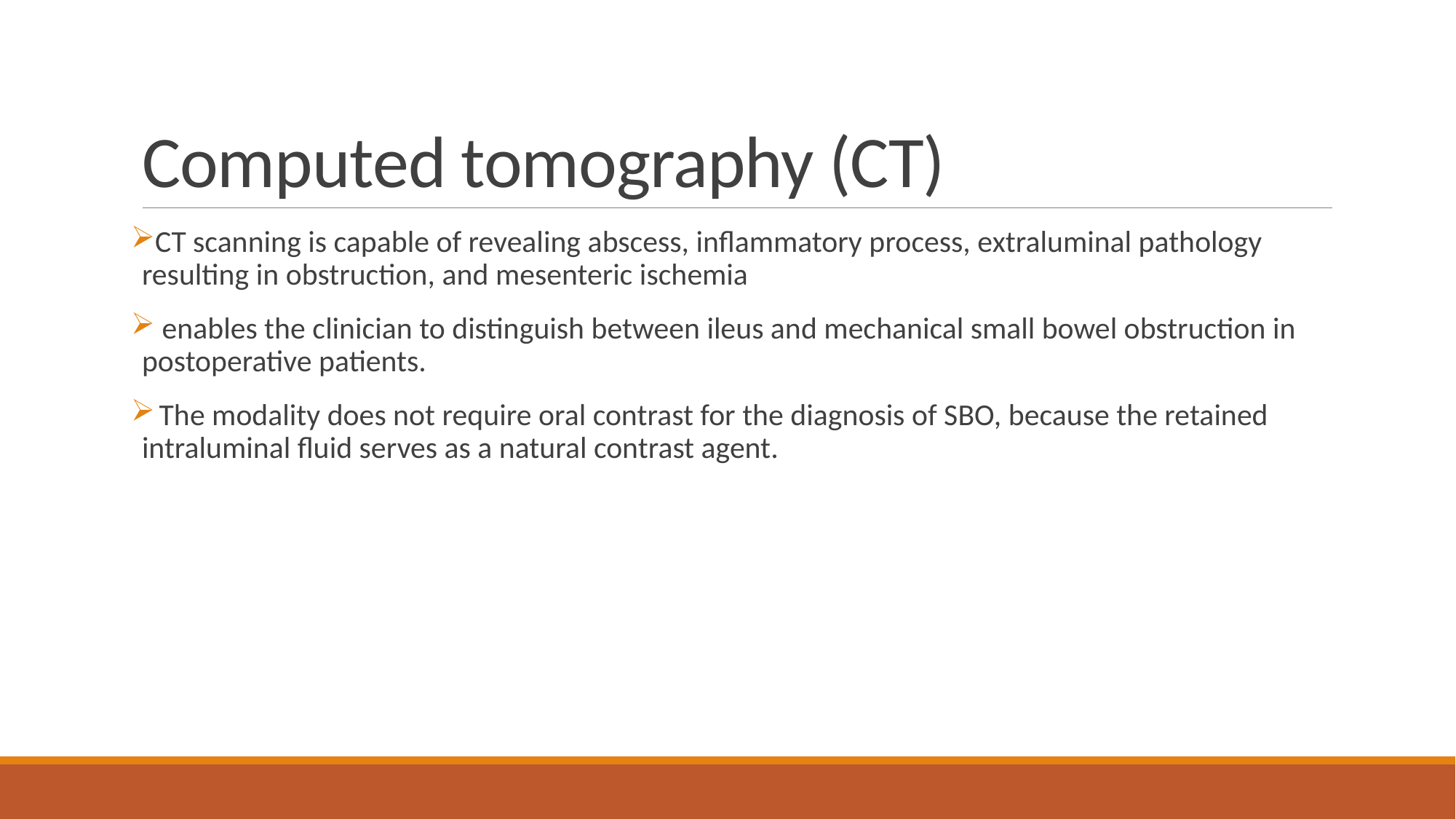

# Computed tomography (CT)
CT scanning is capable of revealing abscess, inflammatory process, extraluminal pathology resulting in obstruction, and mesenteric ischemia
 enables the clinician to distinguish between ileus and mechanical small bowel obstruction in postoperative patients.
 The modality does not require oral contrast for the diagnosis of SBO, because the retained intraluminal fluid serves as a natural contrast agent.